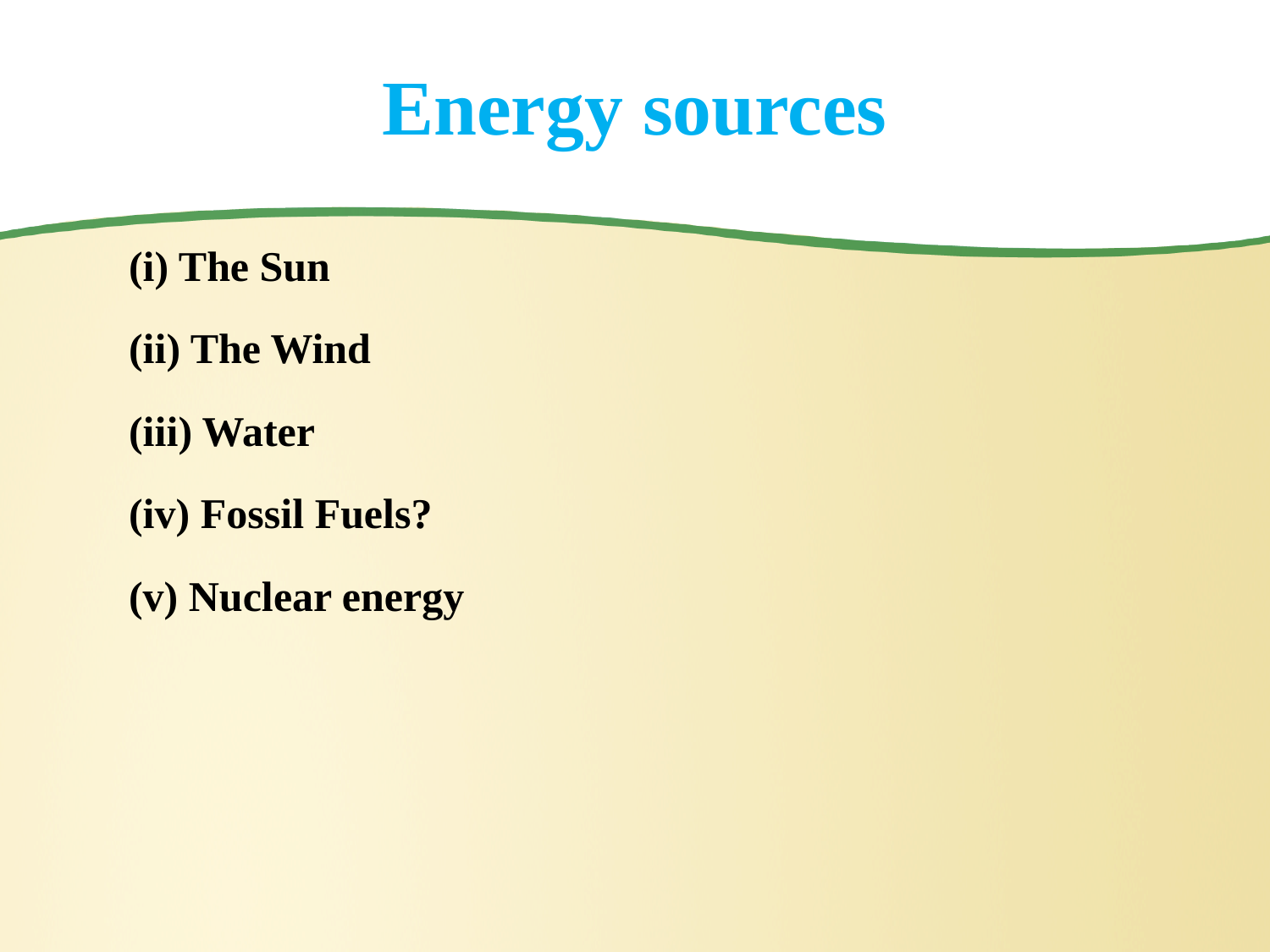

# Energy sources
(i) The Sun
(ii) The Wind
(iii) Water
(iv) Fossil Fuels?
(v) Nuclear energy